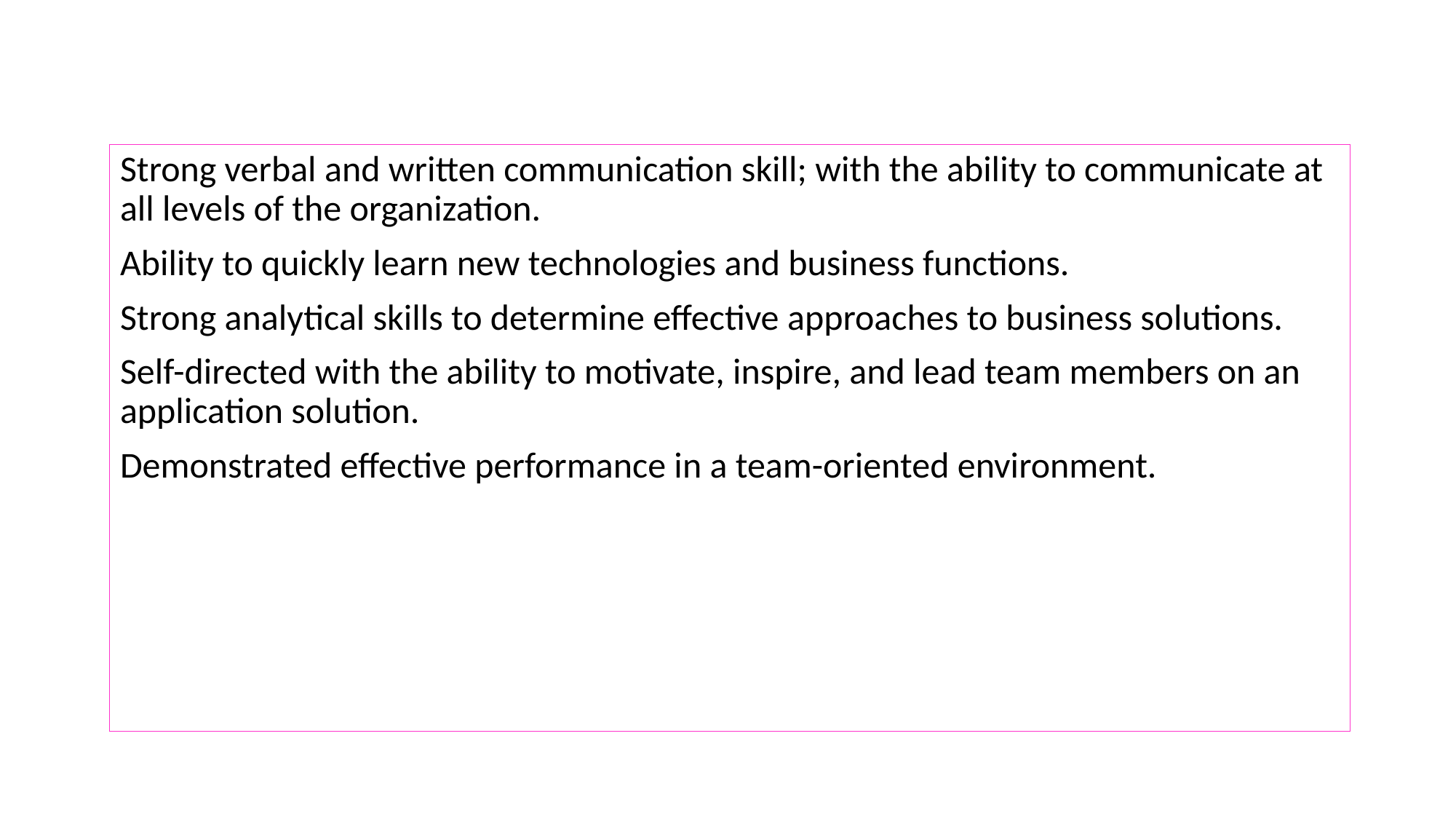

#
Strong verbal and written communication skill; with the ability to communicate at all levels of the organization.
Ability to quickly learn new technologies and business functions.
Strong analytical skills to determine effective approaches to business solutions.
Self-directed with the ability to motivate, inspire, and lead team members on an application solution.
Demonstrated effective performance in a team-oriented environment.